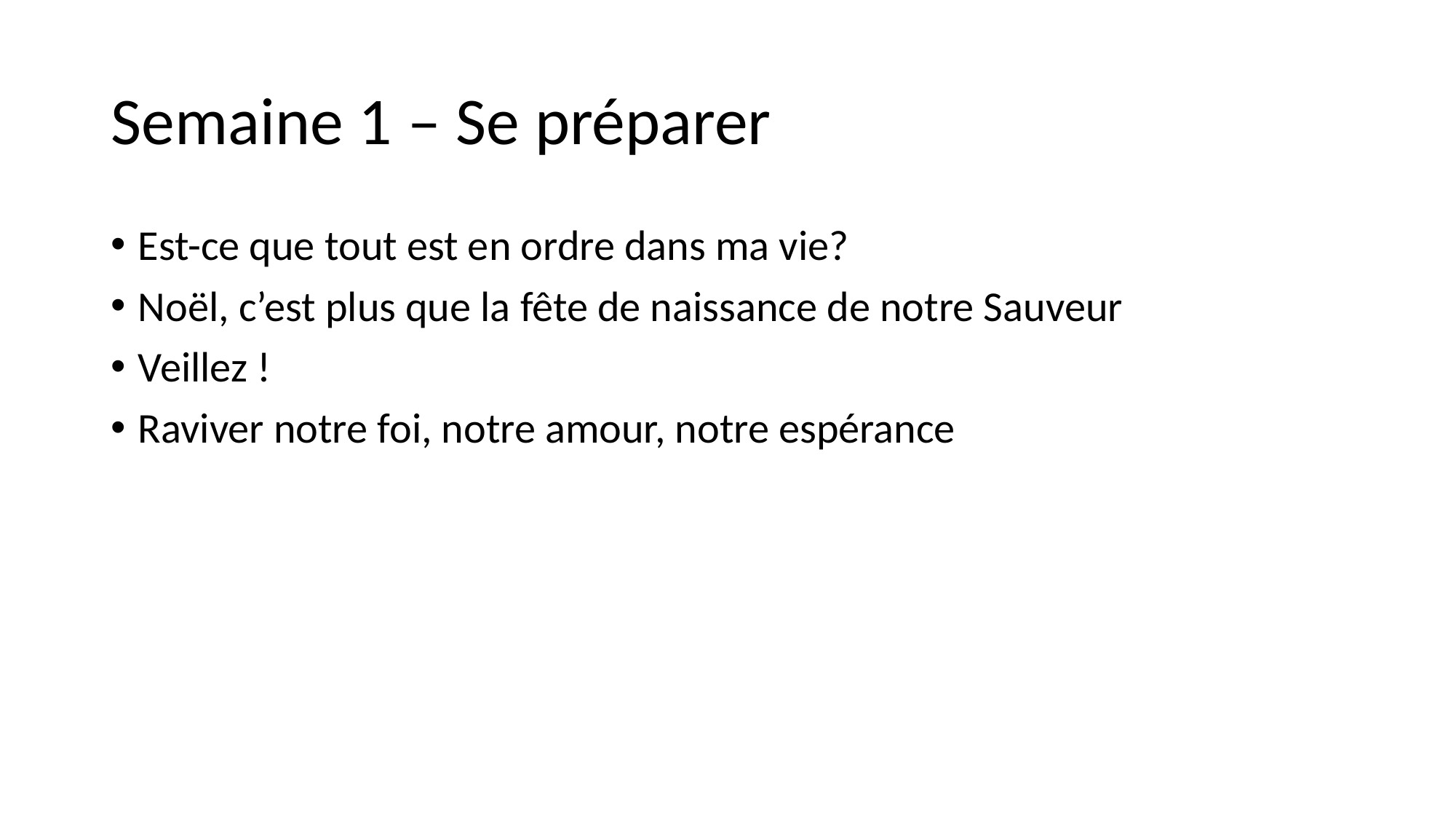

# Semaine 1 – Se préparer
Est-ce que tout est en ordre dans ma vie?
Noël, c’est plus que la fête de naissance de notre Sauveur
Veillez !
Raviver notre foi, notre amour, notre espérance